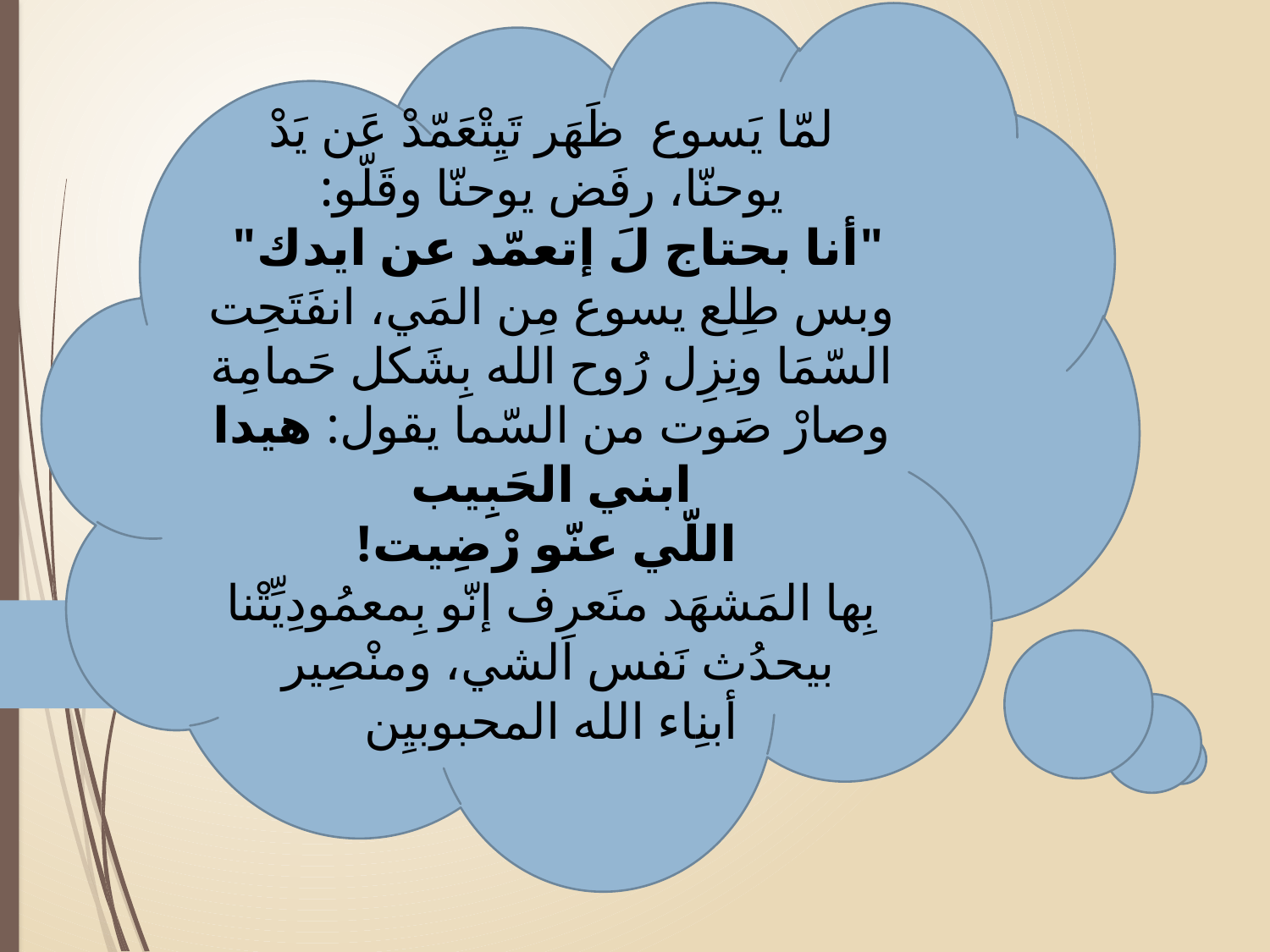

لمّا يَسوع  ظَهَر تَيِتْعَمّدْ عَن يَدْ يوحنّا، رفَض يوحنّا وقَلّو:
"أنا بحتاج لَ إتعمّد عن ايدك"
وبس طِلع يسوع مِن المَي، انفَتَحِت السّمَا ونِزِل رُوح الله بِشَكل حَمامِة وصارْ صَوت من السّما يقول: هيدا ابني الحَبِيب
 اللّي عنّو رْضِيت!
بِها المَشهَد منَعرِف إنّو بِمعمُودِيِّتْنا بيحدُث نَفس الشي، ومنْصِير
أبنِاء الله المحبوبيِن